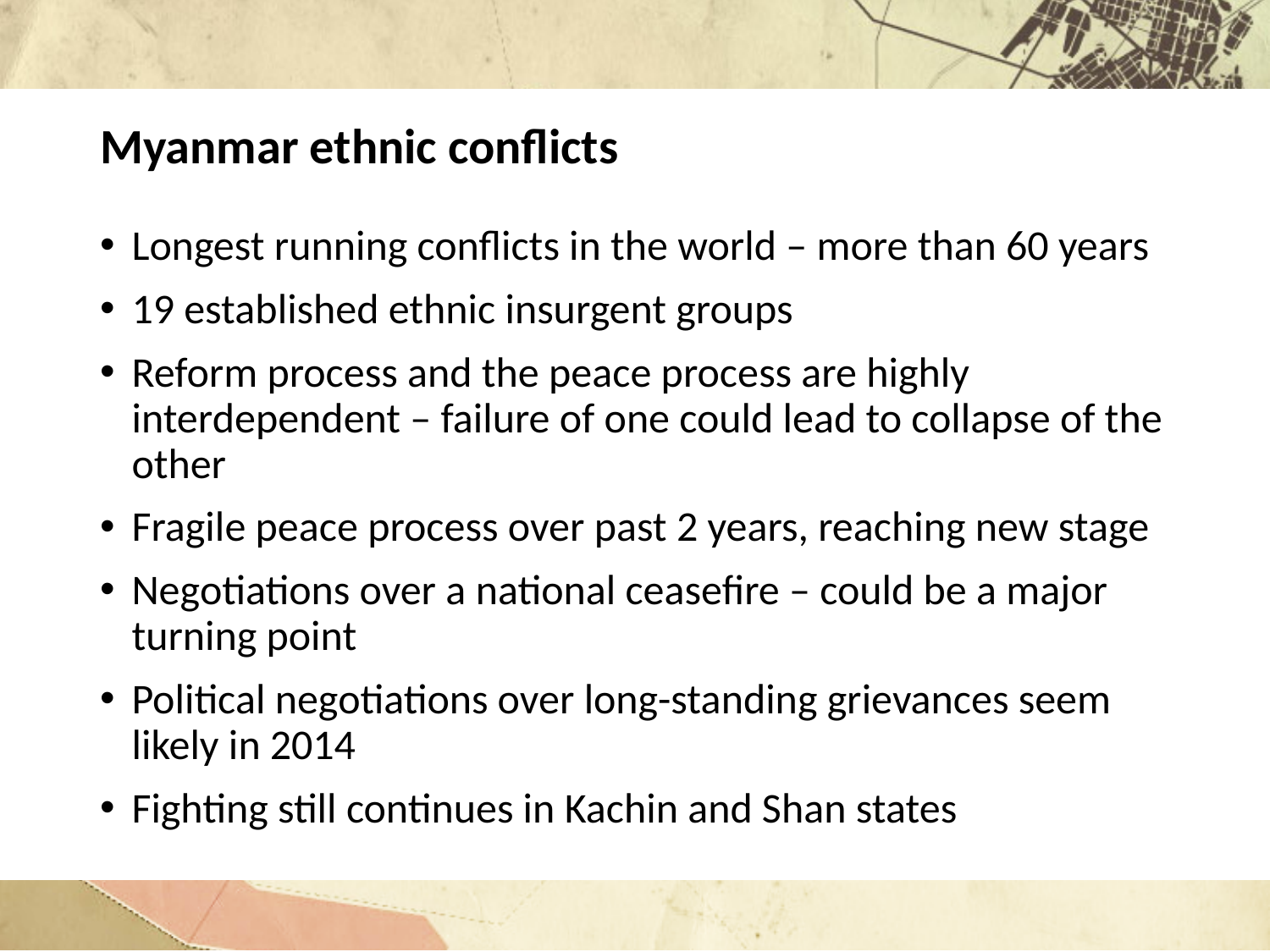

# Myanmar ethnic conflicts
Longest running conflicts in the world – more than 60 years
19 established ethnic insurgent groups
Reform process and the peace process are highly interdependent – failure of one could lead to collapse of the other
Fragile peace process over past 2 years, reaching new stage
Negotiations over a national ceasefire – could be a major turning point
Political negotiations over long-standing grievances seem likely in 2014
Fighting still continues in Kachin and Shan states